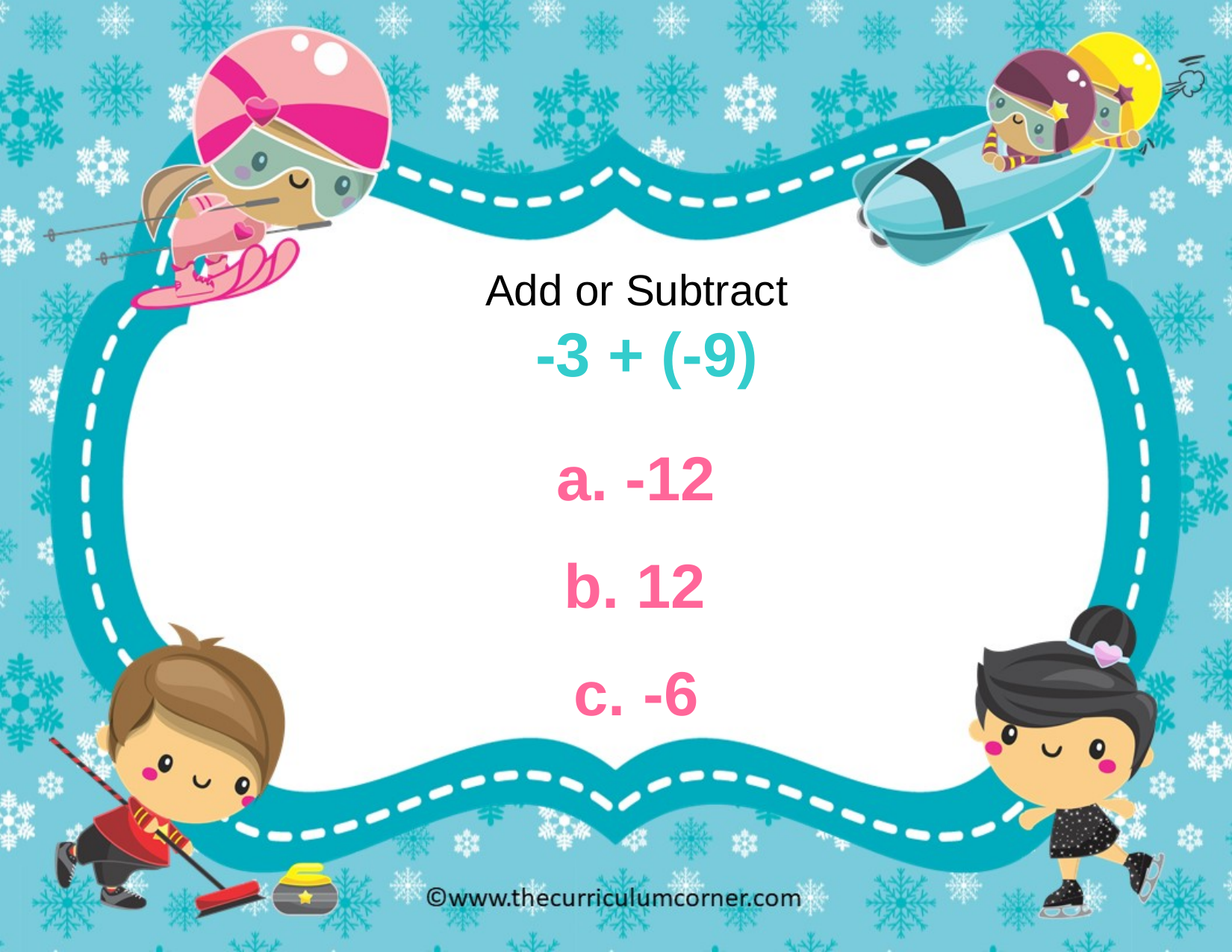

Add or Subtract
-3 + (-9)
a. -12
b. 12
c. -6